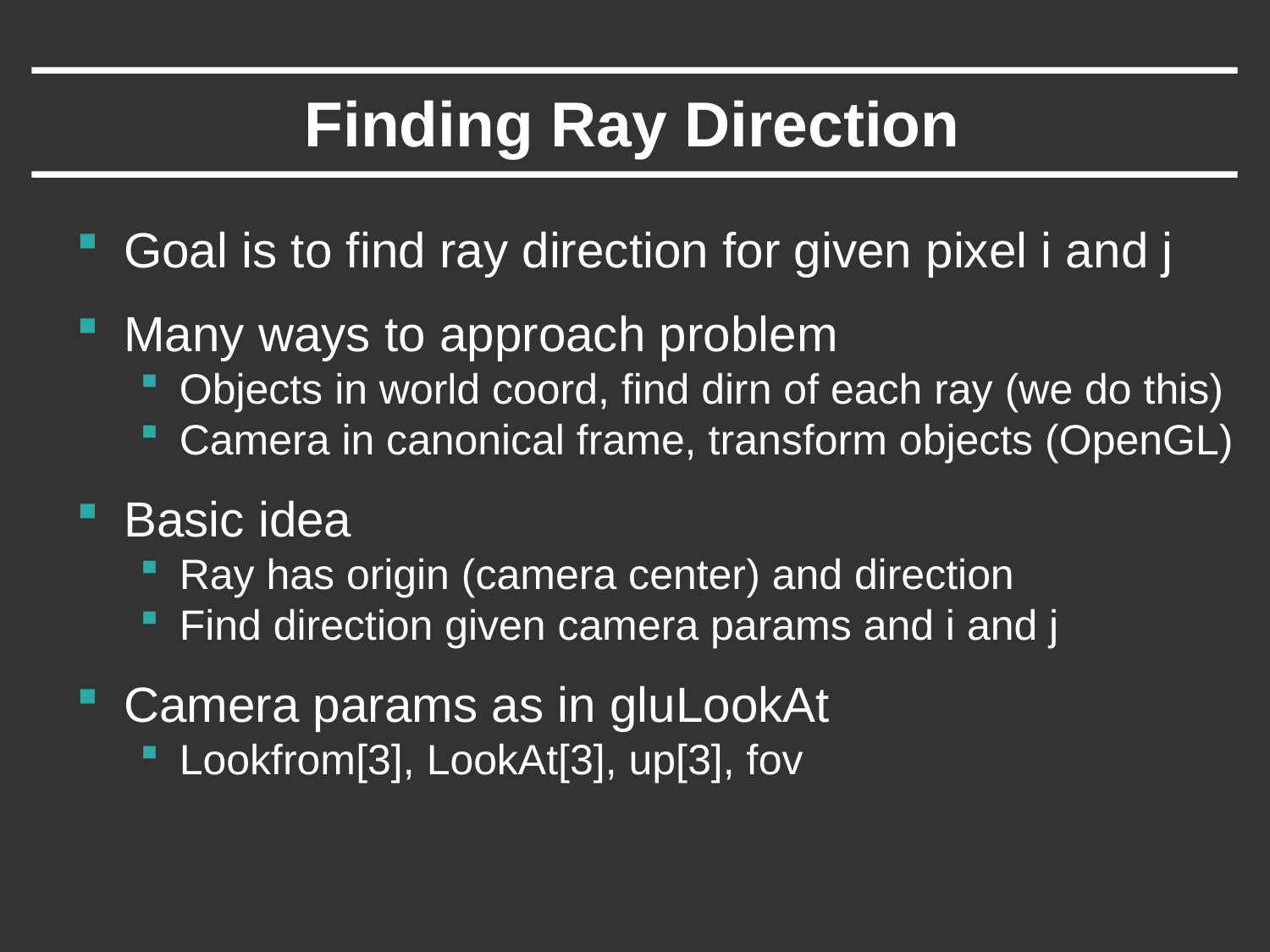

# Finding Ray Direction
Goal is to find ray direction for given pixel i and j
Many ways to approach problem
Objects in world coord, find dirn of each ray (we do this)
Camera in canonical frame, transform objects (OpenGL)
Basic idea
Ray has origin (camera center) and direction
Find direction given camera params and i and j
Camera params as in gluLookAt
Lookfrom[3], LookAt[3], up[3], fov